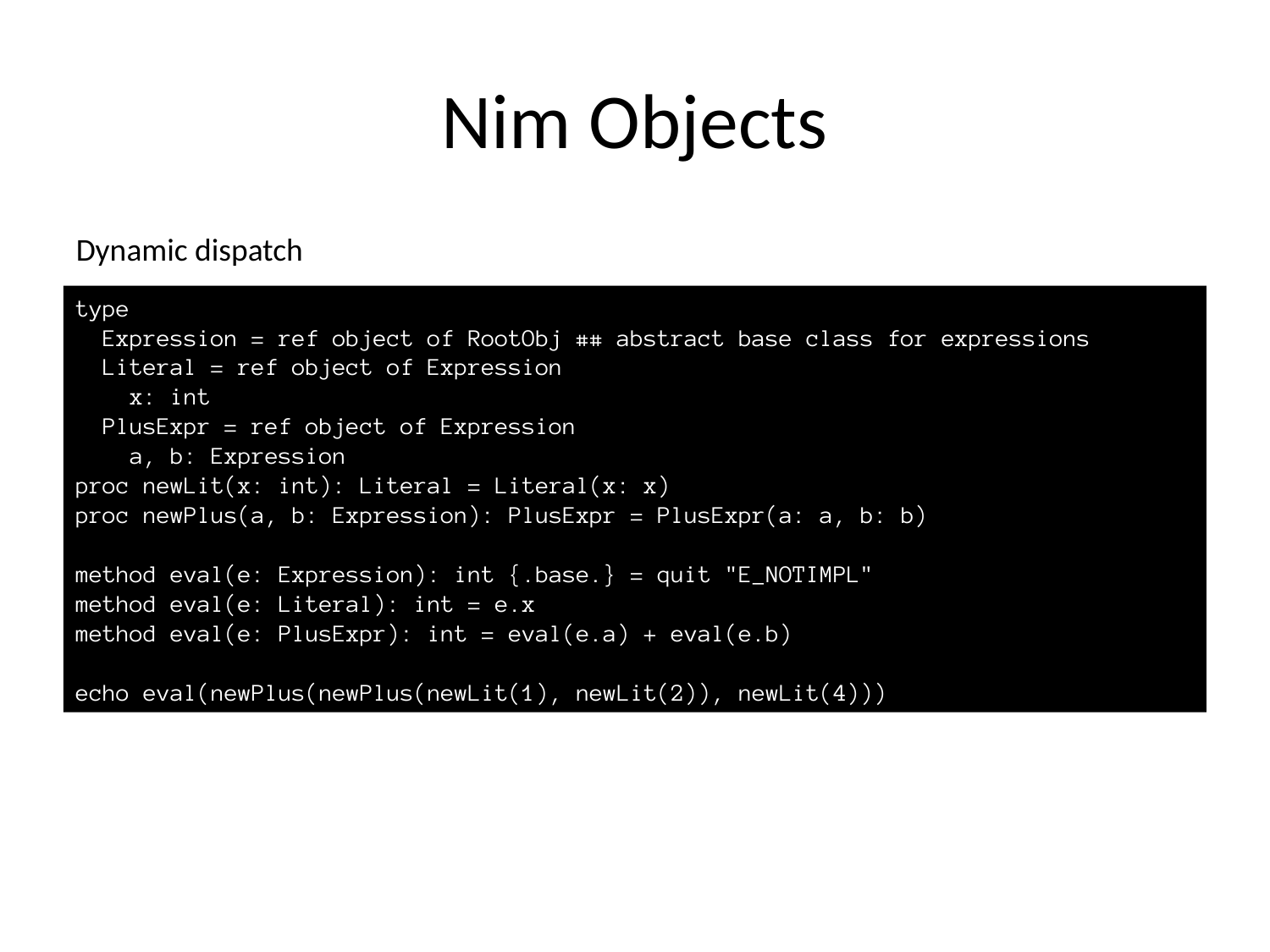

# Nim Objects
Dynamic dispatch
type
  Expression = ref object of RootObj ## abstract base class for expressions
  Literal = ref object of Expression
    x: int
  PlusExpr = ref object of Expression
    a, b: Expression
proc newLit(x: int): Literal = Literal(x: x)
proc newPlus(a, b: Expression): PlusExpr = PlusExpr(a: a, b: b)

method eval(e: Expression): int {.base.} = quit "E_NOTIMPL"
method eval(e: Literal): int = e.x
method eval(e: PlusExpr): int = eval(e.a) + eval(e.b)

echo eval(newPlus(newPlus(newLit(1), newLit(2)), newLit(4)))